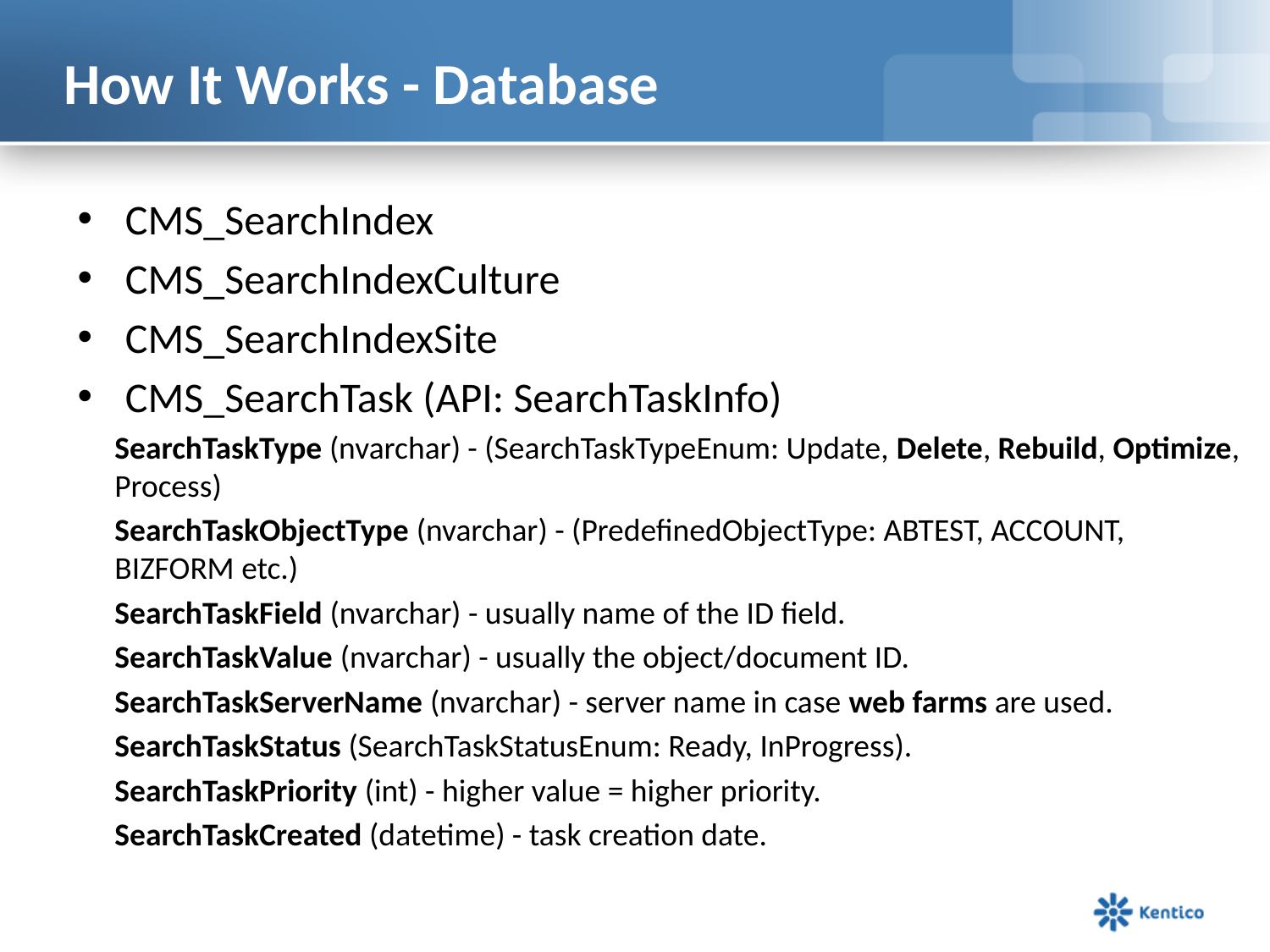

# How It Works - Database
CMS_SearchIndex
CMS_SearchIndexCulture
CMS_SearchIndexSite
CMS_SearchTask (API: SearchTaskInfo)
SearchTaskType (nvarchar) - (SearchTaskTypeEnum: Update, Delete, Rebuild, Optimize, Process)
SearchTaskObjectType (nvarchar) - (PredefinedObjectType: ABTEST, ACCOUNT, BIZFORM etc.)
SearchTaskField (nvarchar) - usually name of the ID field.
SearchTaskValue (nvarchar) - usually the object/document ID.
SearchTaskServerName (nvarchar) - server name in case web farms are used.
SearchTaskStatus (SearchTaskStatusEnum: Ready, InProgress).
SearchTaskPriority (int) - higher value = higher priority.
SearchTaskCreated (datetime) - task creation date.